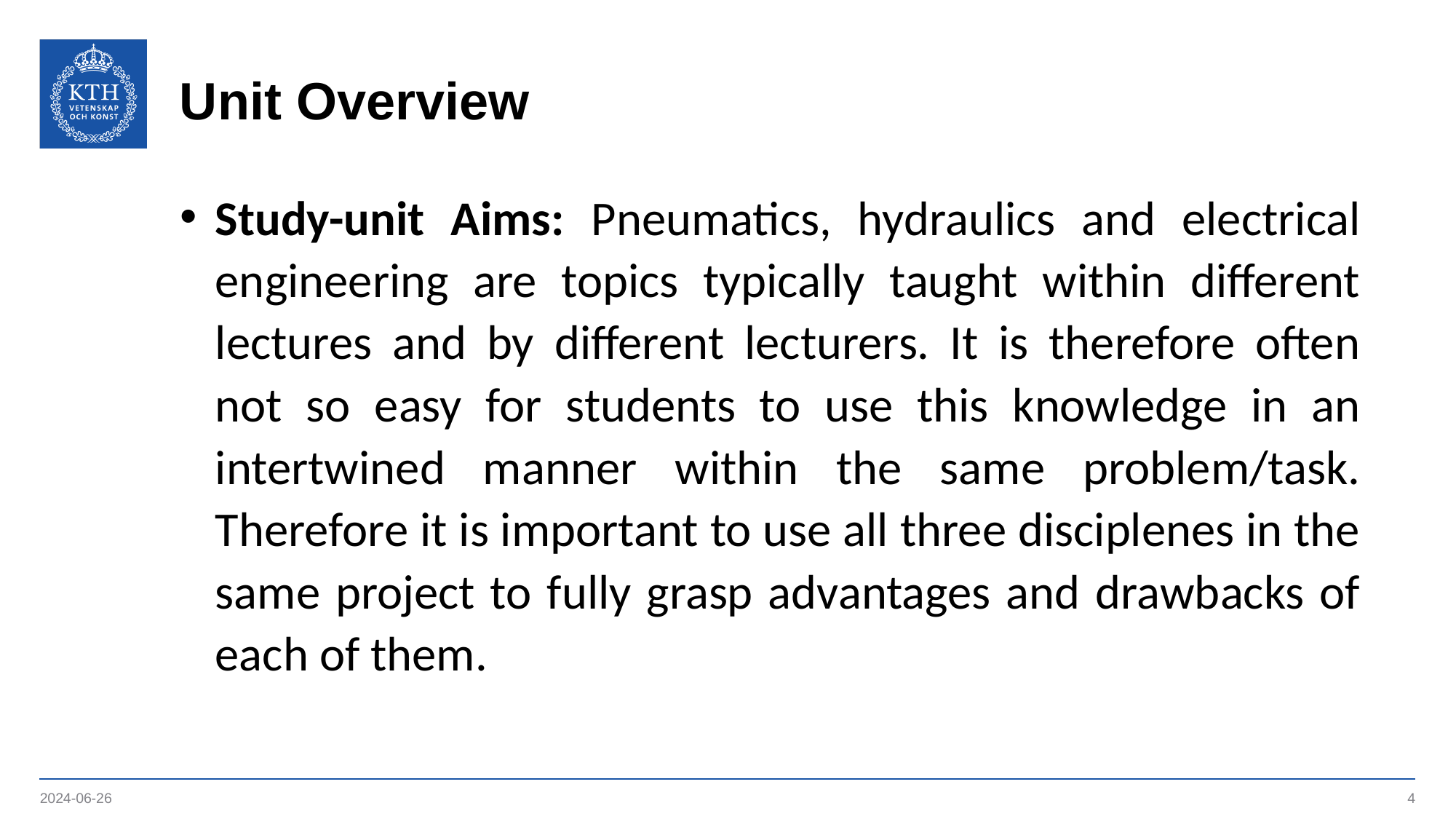

# Unit Overview
Study-unit Aims: Pneumatics, hydraulics and electrical engineering are topics typically taught within different lectures and by different lecturers. It is therefore often not so easy for students to use this knowledge in an intertwined manner within the same problem/task. Therefore it is important to use all three disciplenes in the same project to fully grasp advantages and drawbacks of each of them.

2024-06-26
4